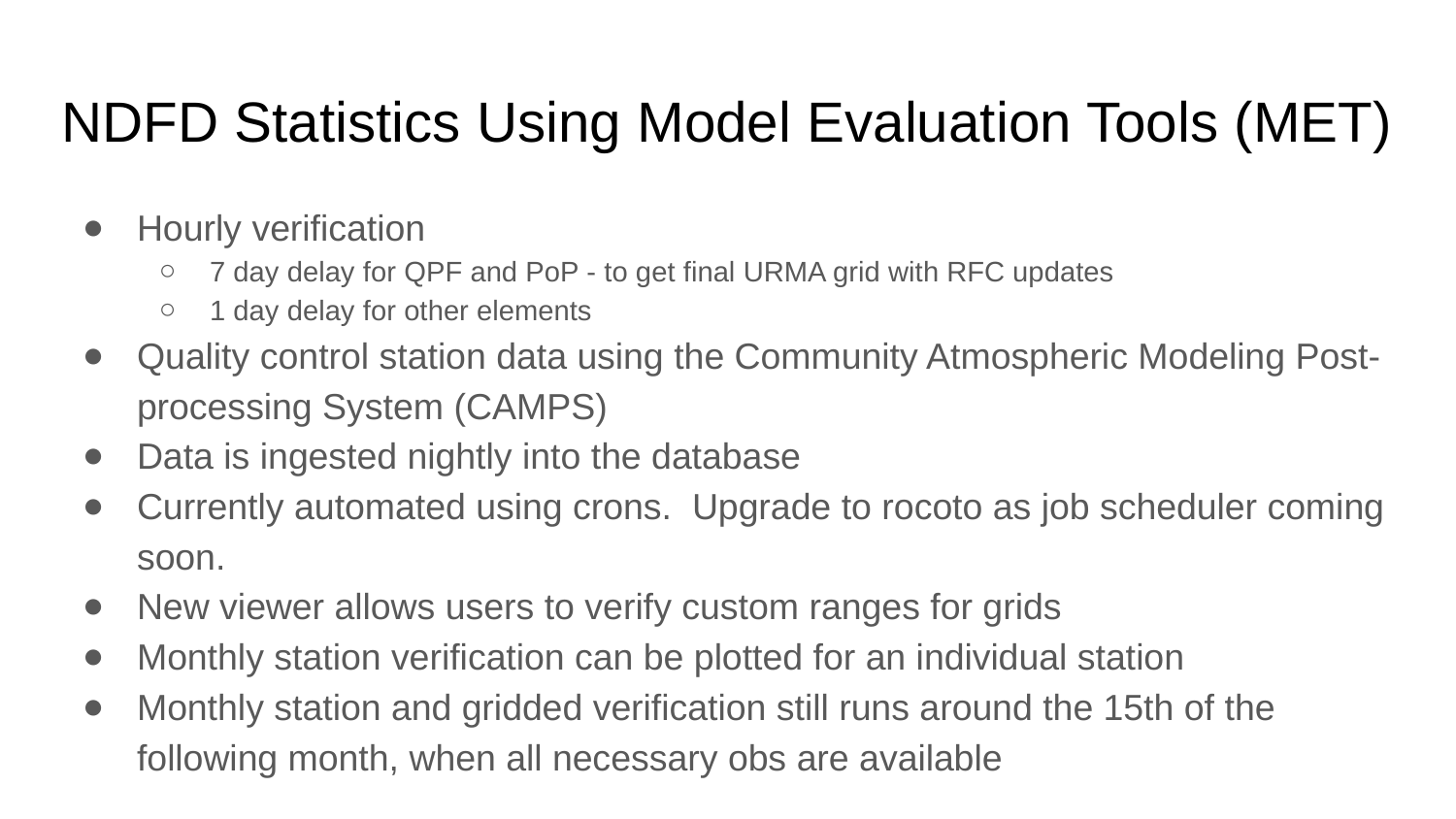

# NDFD Statistics Using Model Evaluation Tools (MET)
Hourly verification
7 day delay for QPF and PoP - to get final URMA grid with RFC updates
1 day delay for other elements
Quality control station data using the Community Atmospheric Modeling Post-processing System (CAMPS)
Data is ingested nightly into the database
Currently automated using crons.  Upgrade to rocoto as job scheduler coming soon.
New viewer allows users to verify custom ranges for grids
Monthly station verification can be plotted for an individual station
Monthly station and gridded verification still runs around the 15th of the following month, when all necessary obs are available